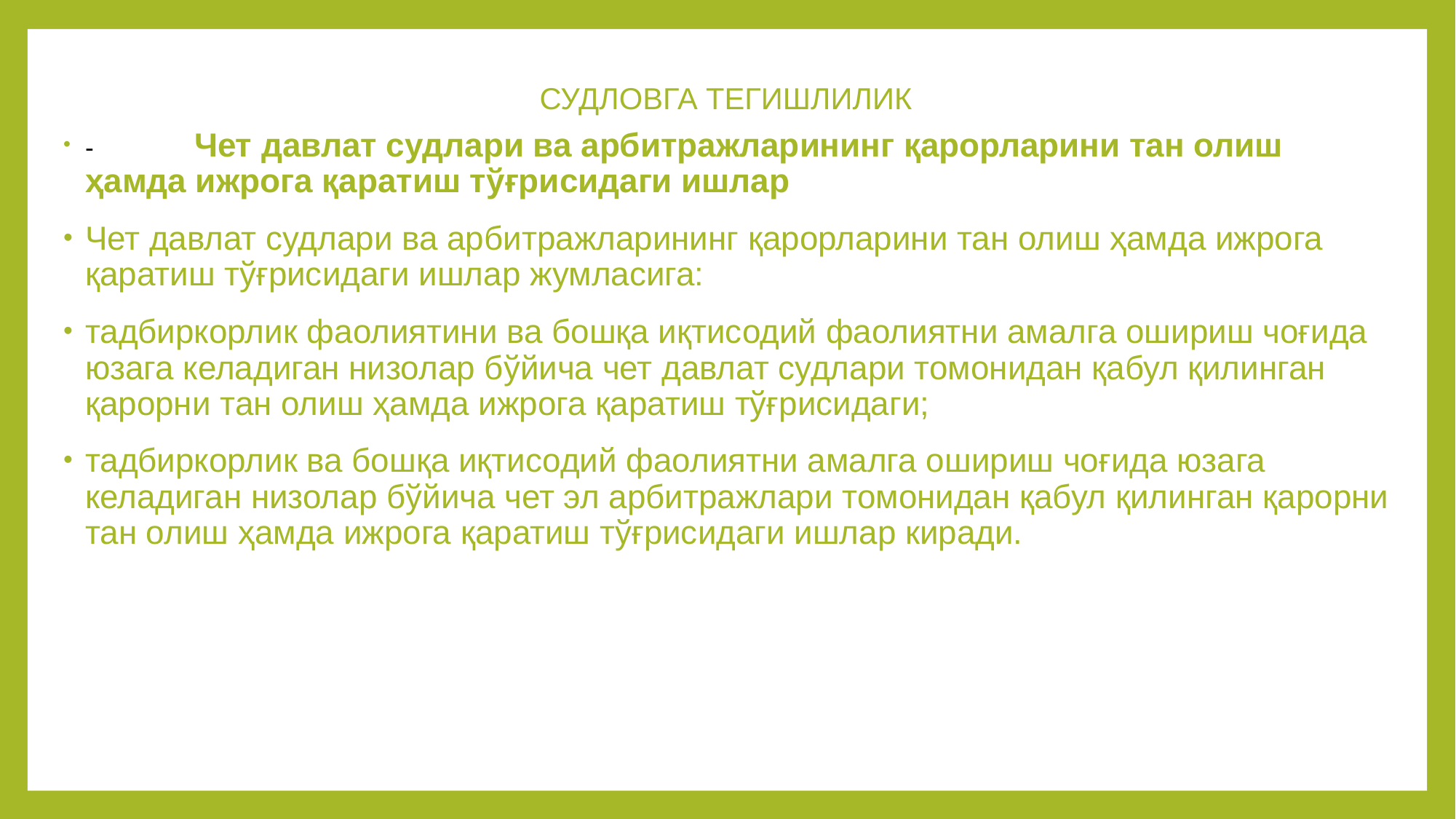

# СУДЛОВГА ТЕГИШЛИЛИК
-	Чет давлат судлари ва арбитражларининг қарорларини тан олиш ҳамда ижрога қаратиш тўғрисидаги ишлар
Чет давлат судлари ва арбитражларининг қарорларини тан олиш ҳамда ижрога қаратиш тўғрисидаги ишлар жумласига:
тадбиркорлик фаолиятини ва бошқа иқтисодий фаолиятни амалга ошириш чоғида юзага келадиган низолар бўйича чет давлат судлари томонидан қабул қилинган қарорни тан олиш ҳамда ижрога қаратиш тўғрисидаги;
тадбиркорлик ва бошқа иқтисодий фаолиятни амалга ошириш чоғида юзага келадиган низолар бўйича чет эл арбитражлари томонидан қабул қилинган қарорни тан олиш ҳамда ижрога қаратиш тўғрисидаги ишлар киради.